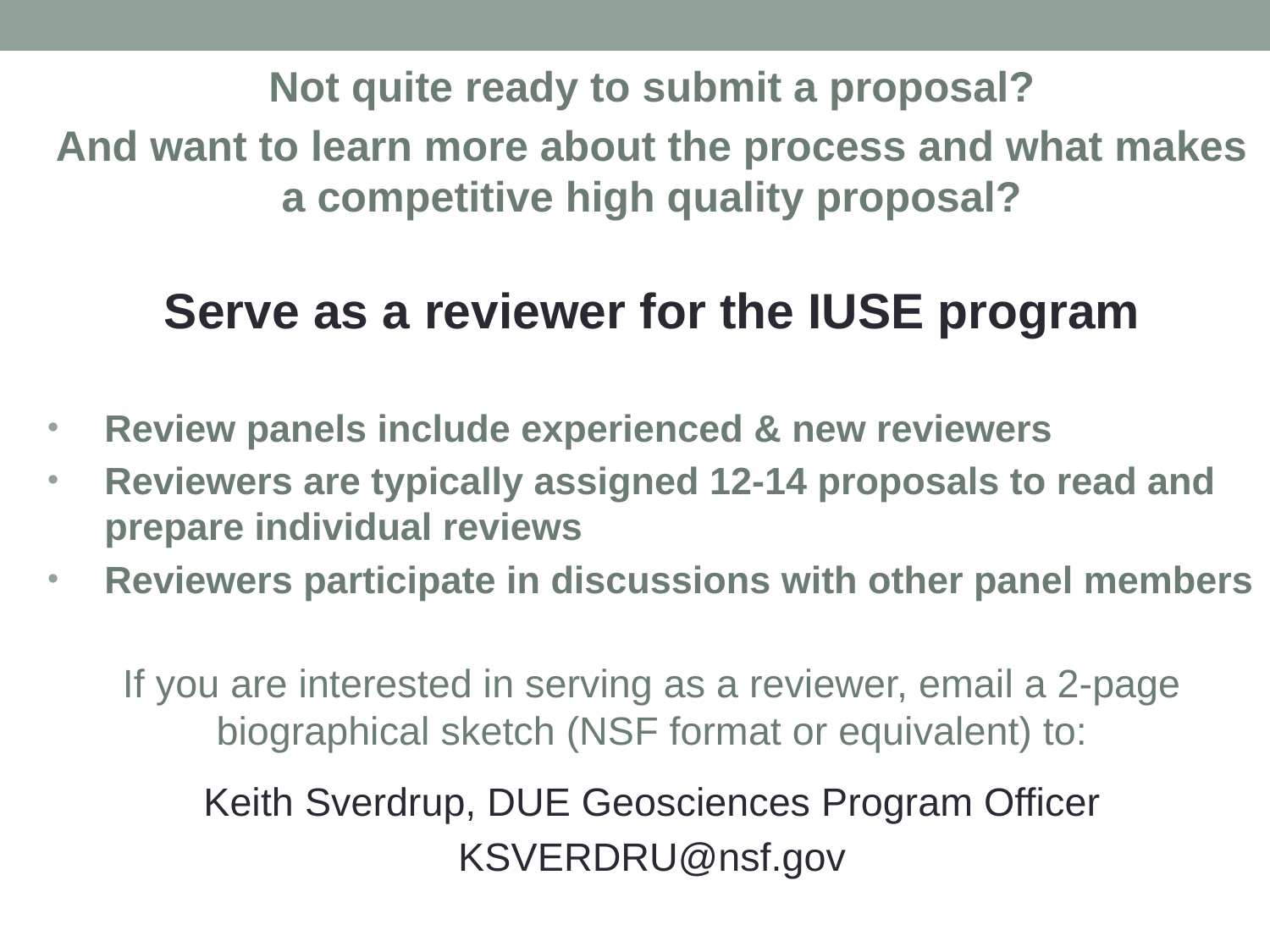

Not quite ready to submit a proposal?
And want to learn more about the process and what makes a competitive high quality proposal?

Serve as a reviewer for the IUSE program

Review panels include experienced & new reviewers
Reviewers are typically assigned 12-14 proposals to read and prepare individual reviews
Reviewers participate in discussions with other panel members

If you are interested in serving as a reviewer, email a 2-page biographical sketch (NSF format or equivalent) to:
Keith Sverdrup, DUE Geosciences Program Officer
KSVERDRU@nsf.gov